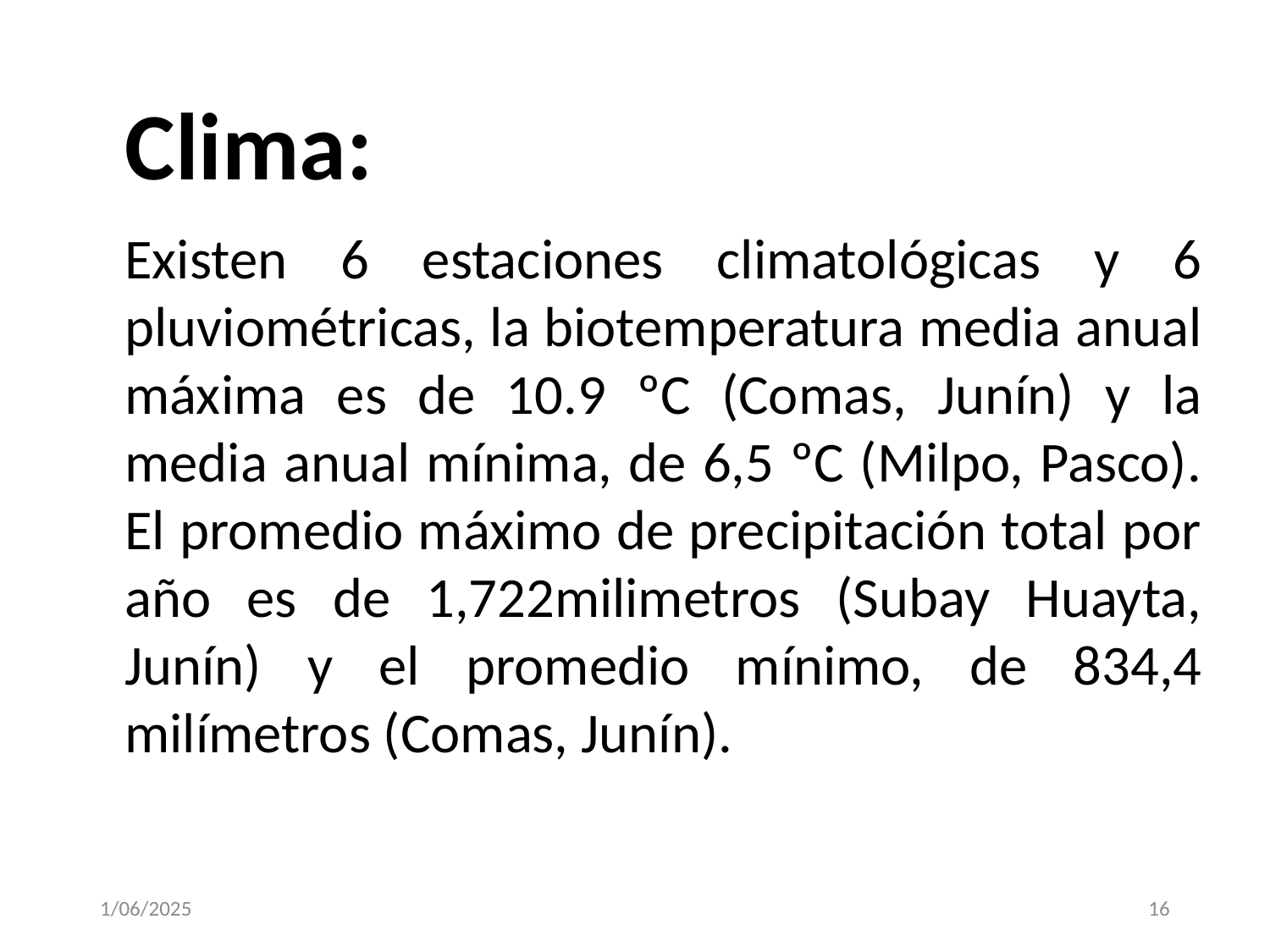

Clima:
Existen 6 estaciones climatológicas y 6 pluviométricas, la biotemperatura media anual máxima es de 10.9 ºC (Comas, Junín) y la media anual mínima, de 6,5 ºC (Milpo, Pasco). El promedio máximo de precipitación total por año es de 1,722milimetros (Subay Huayta, Junín) y el promedio mínimo, de 834,4 milímetros (Comas, Junín).
1/06/2025

16